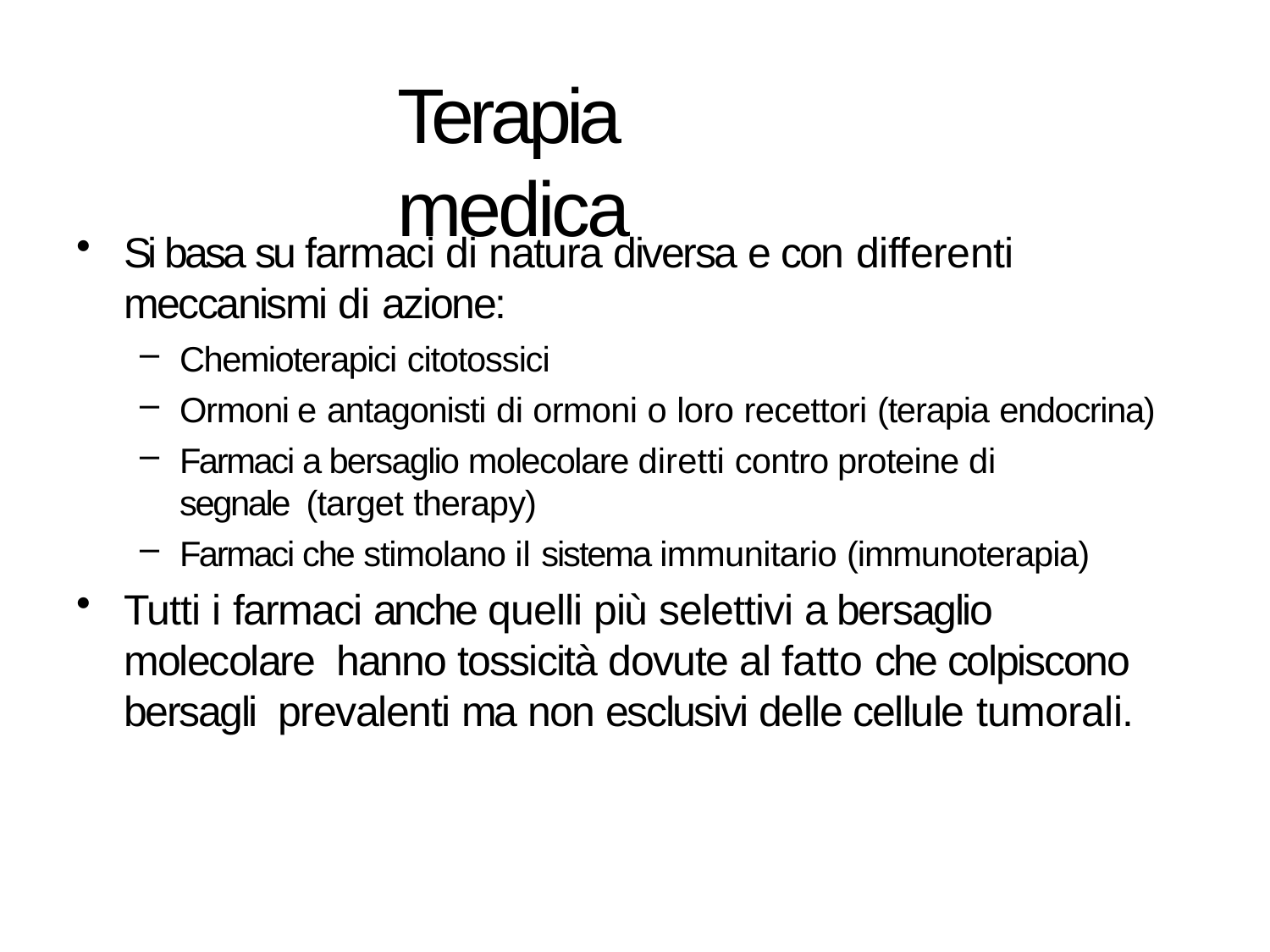

# Terapia medica
Si basa su farmaci di natura diversa e con differenti
meccanismi di azione:
Chemioterapici citotossici
Ormoni e antagonisti di ormoni o loro recettori (terapia endocrina)
Farmaci a bersaglio molecolare diretti contro proteine di segnale  (target therapy)
Farmaci che stimolano il sistema immunitario (immunoterapia)
Tutti i farmaci anche quelli più selettivi a bersaglio molecolare  hanno tossicità dovute al fatto che colpiscono bersagli  prevalenti ma non esclusivi delle cellule tumorali.